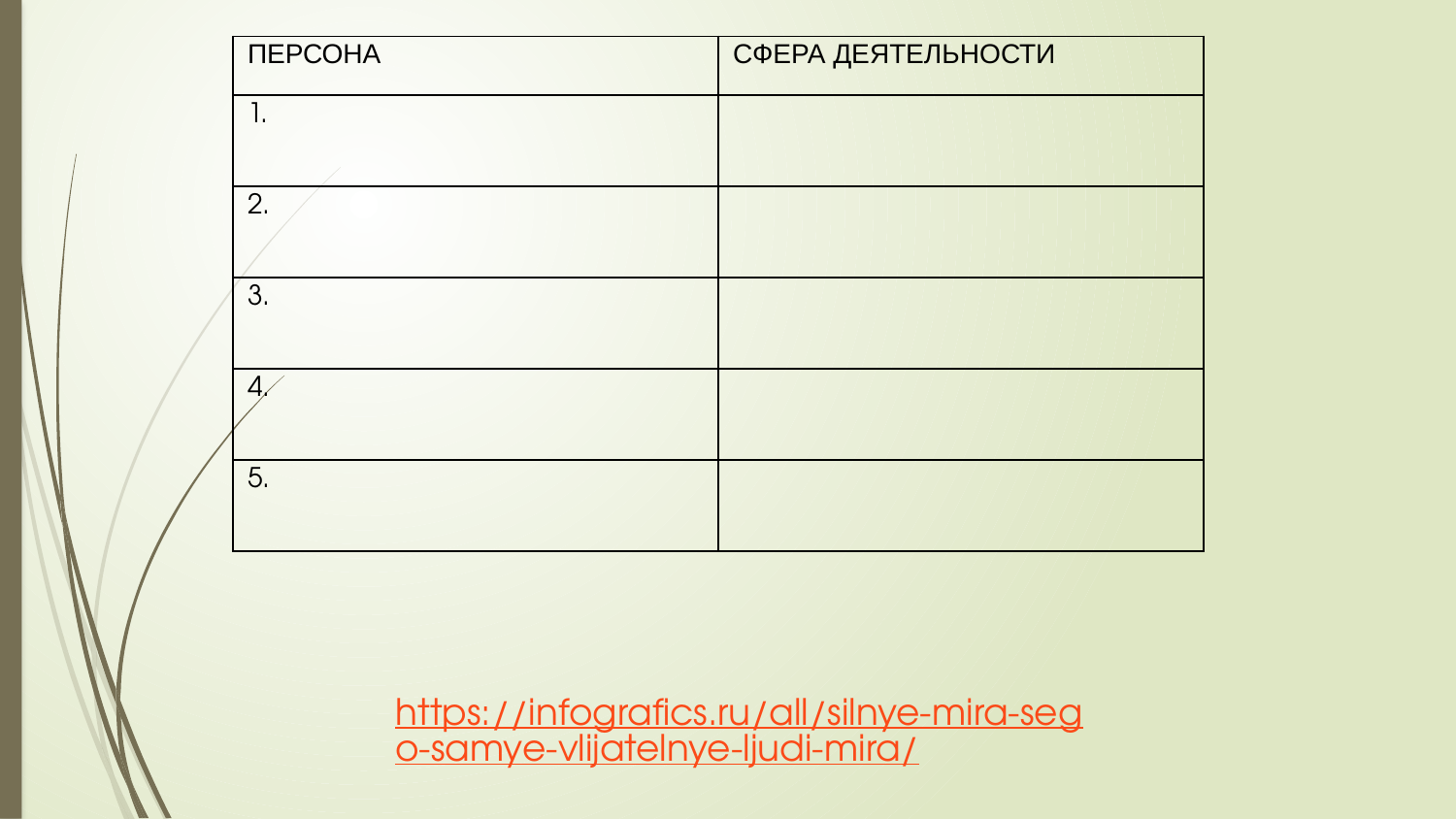

| ПЕРСОНА | СФЕРА ДЕЯТЕЛЬНОСТИ |
| --- | --- |
| 1. |  |
| 2. |  |
| 3. |  |
| 4. |  |
| 5. |  |
https://infografics.ru/all/silnye-mira-sego-samye-vlijatelnye-ljudi-mira/